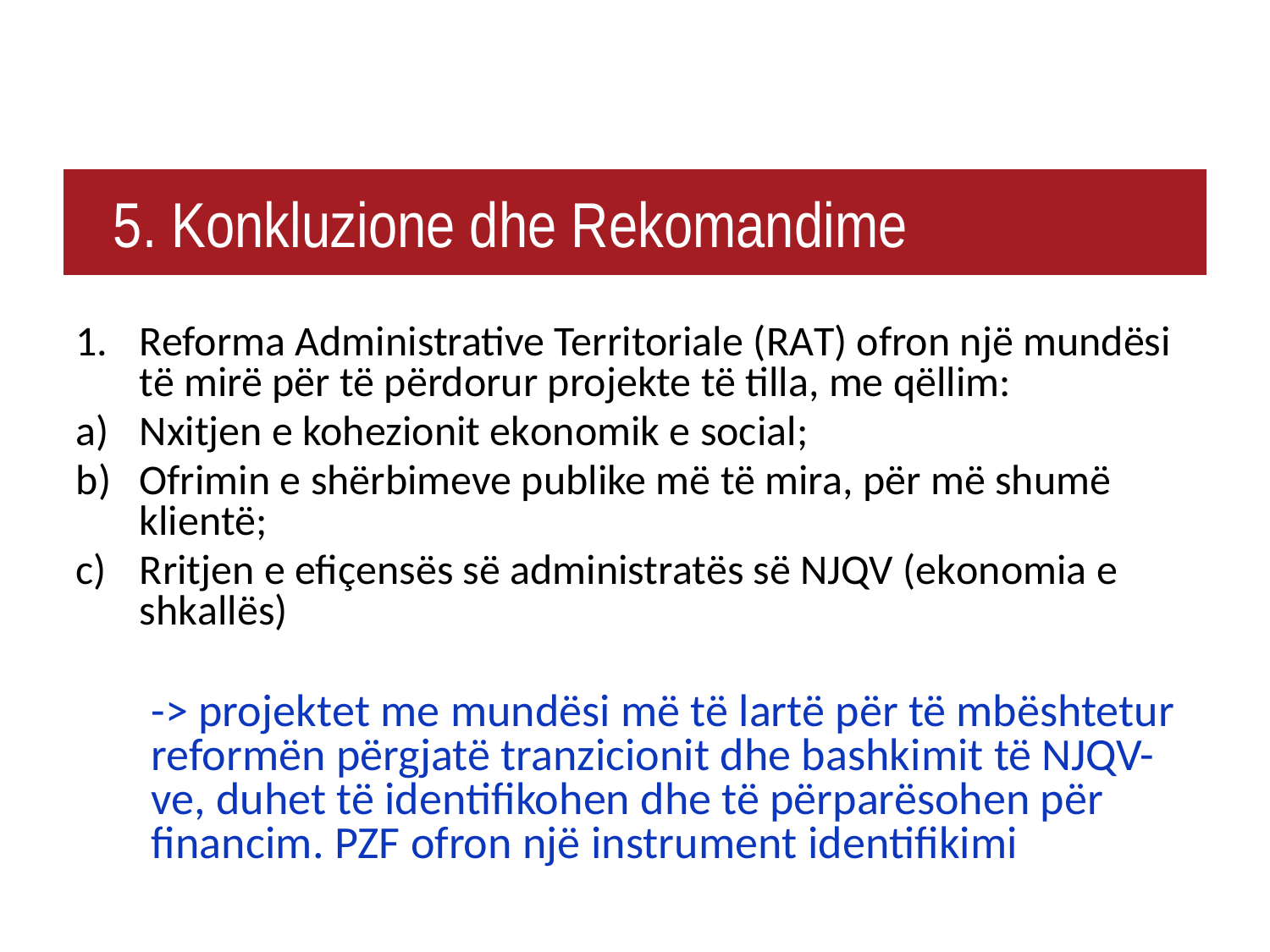

# 5. Konkluzione dhe Rekomandime
Reforma Administrative Territoriale (RAT) ofron një mundësi të mirë për të përdorur projekte të tilla, me qëllim:
Nxitjen e kohezionit ekonomik e social;
Ofrimin e shërbimeve publike më të mira, për më shumë klientë;
Rritjen e efiçensës së administratës së NJQV (ekonomia e shkallës)

-> projektet me mundësi më të lartë për të mbështetur reformën përgjatë tranzicionit dhe bashkimit të NJQV-ve, duhet të identifikohen dhe të përparësohen për financim. PZF ofron një instrument identifikimi